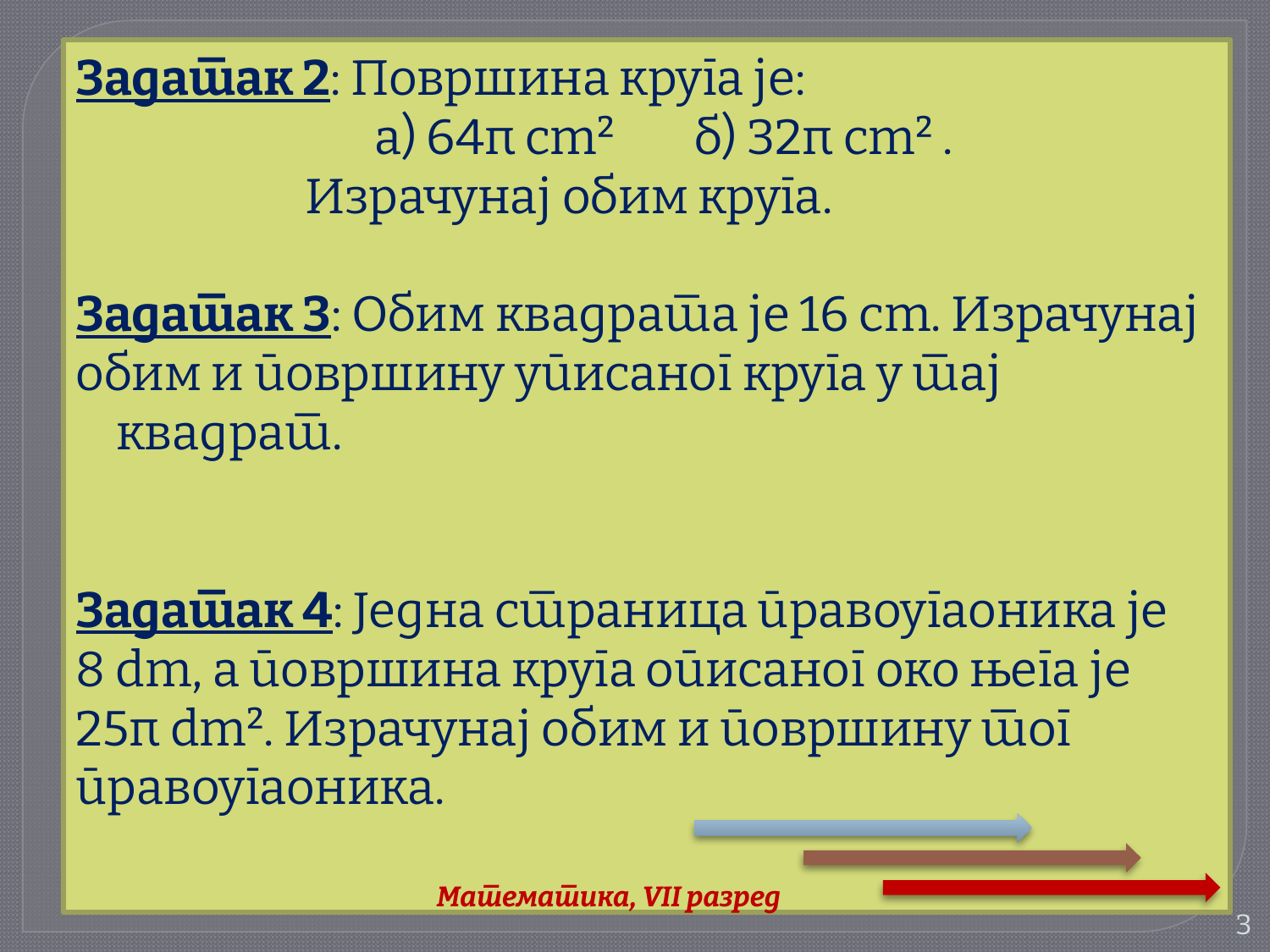

Задатак 2: Површина круга је:
                              а) 64π cm²        б) 32π cm² .
                       Израчунај обим круга.

Задатак 3: Обим квадрата је 16 cm. Израчунај
обим и површину уписаног круга у тај квадрат.

Задатак 4: Једна страница правоугаоника је
8 dm, а површина круга описаног око њега је
25π dm². Израчунај обим и површину тог
правоугаоника.

Математика, VII разред

3